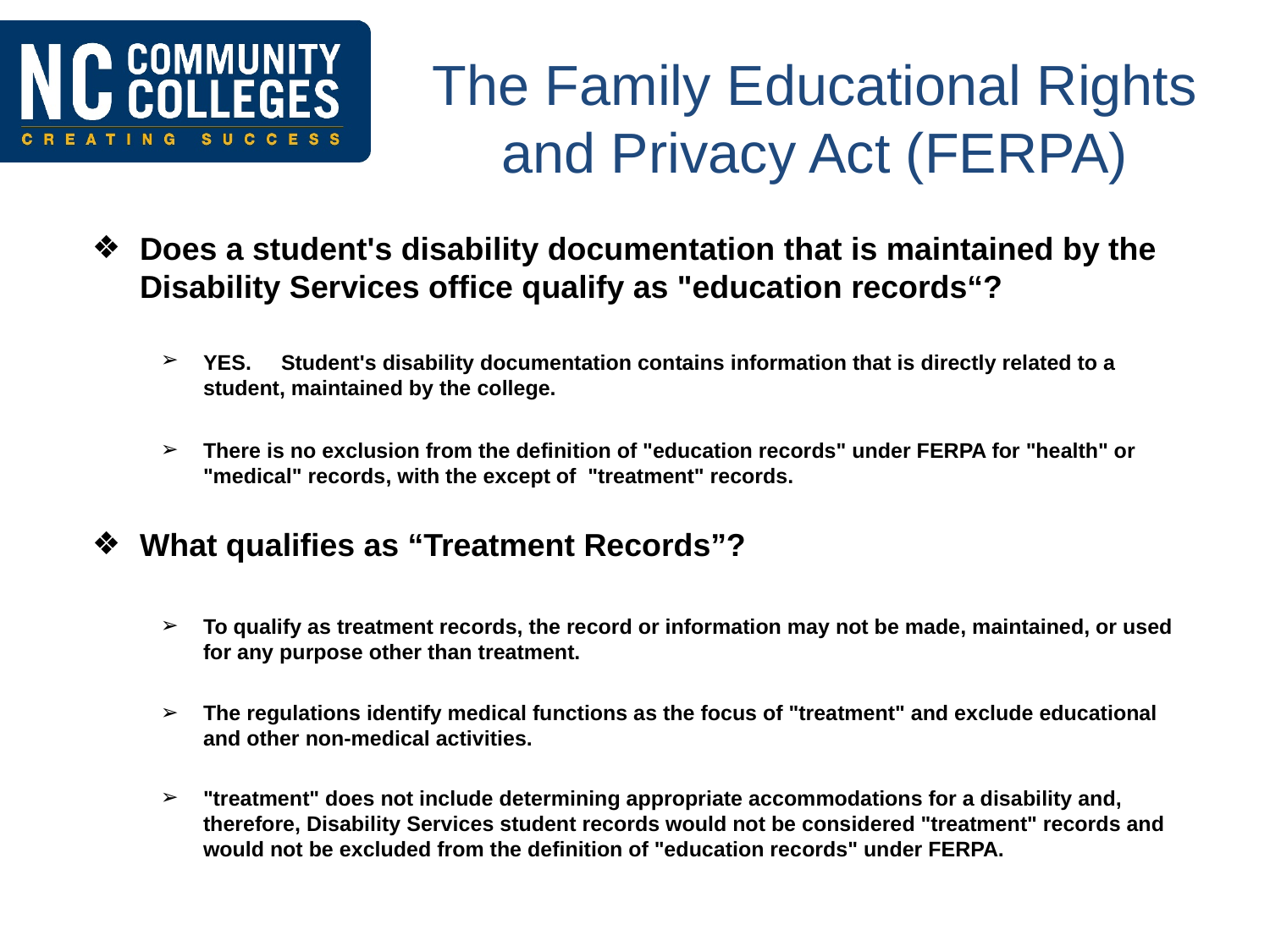

# The Family Educational Rights and Privacy Act (FERPA)
Does a student's disability documentation that is maintained by the Disability Services office qualify as "education records“?

YES.     Student's disability documentation contains information that is directly related to a student, maintained by the college.

There is no exclusion from the definition of "education records" under FERPA for "health" or "medical" records, with the except of  "treatment" records.

What qualifies as “Treatment Records”?

To qualify as treatment records, the record or information may not be made, maintained, or used for any purpose other than treatment.

The regulations identify medical functions as the focus of "treatment" and exclude educational and other non-medical activities.

"treatment" does not include determining appropriate accommodations for a disability and, therefore, Disability Services student records would not be considered "treatment" records and would not be excluded from the definition of "education records" under FERPA.